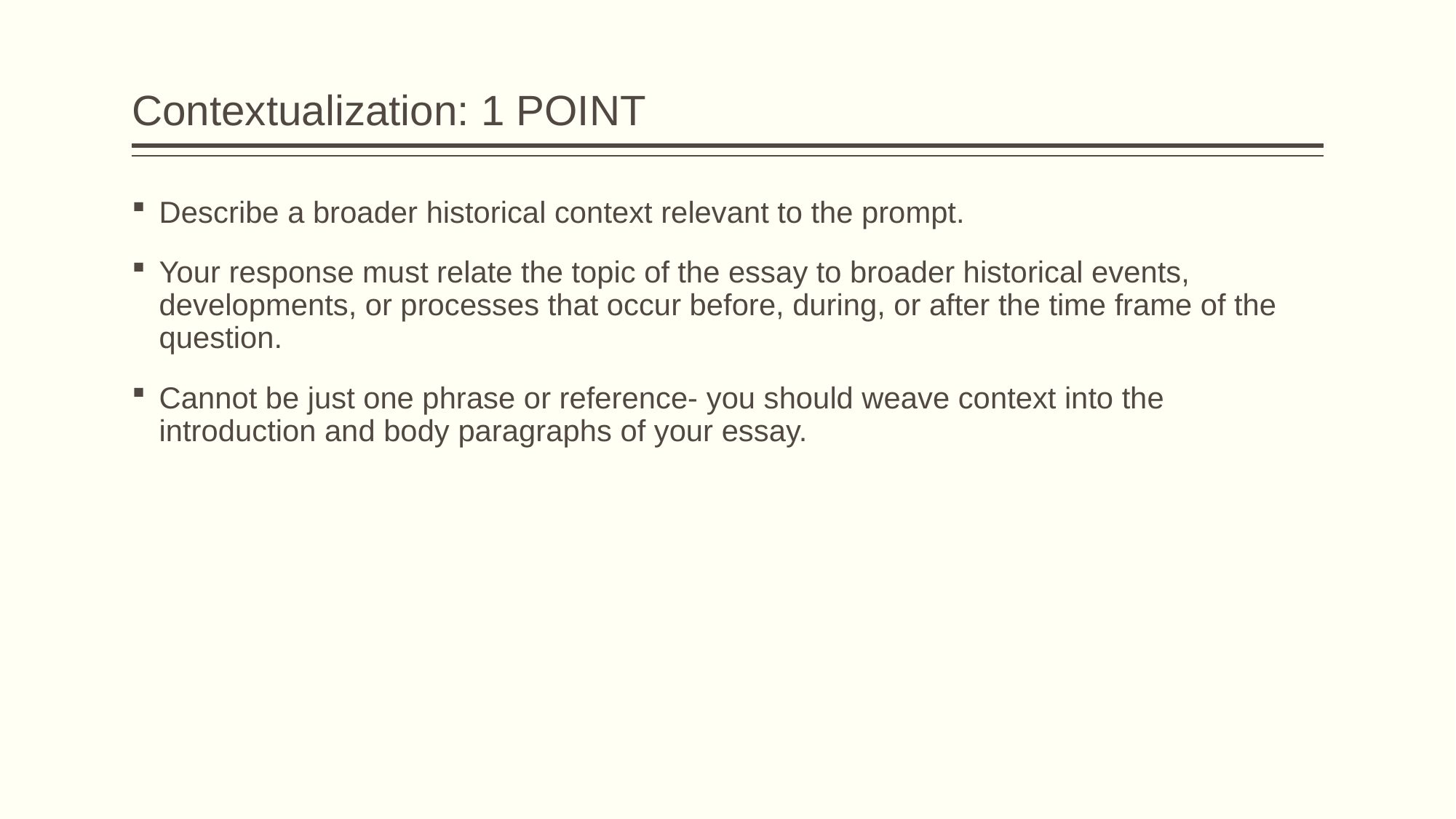

# Contextualization: 1 POINT
Describe a broader historical context relevant to the prompt.
Your response must relate the topic of the essay to broader historical events, developments, or processes that occur before, during, or after the time frame of the question.
Cannot be just one phrase or reference- you should weave context into the introduction and body paragraphs of your essay.